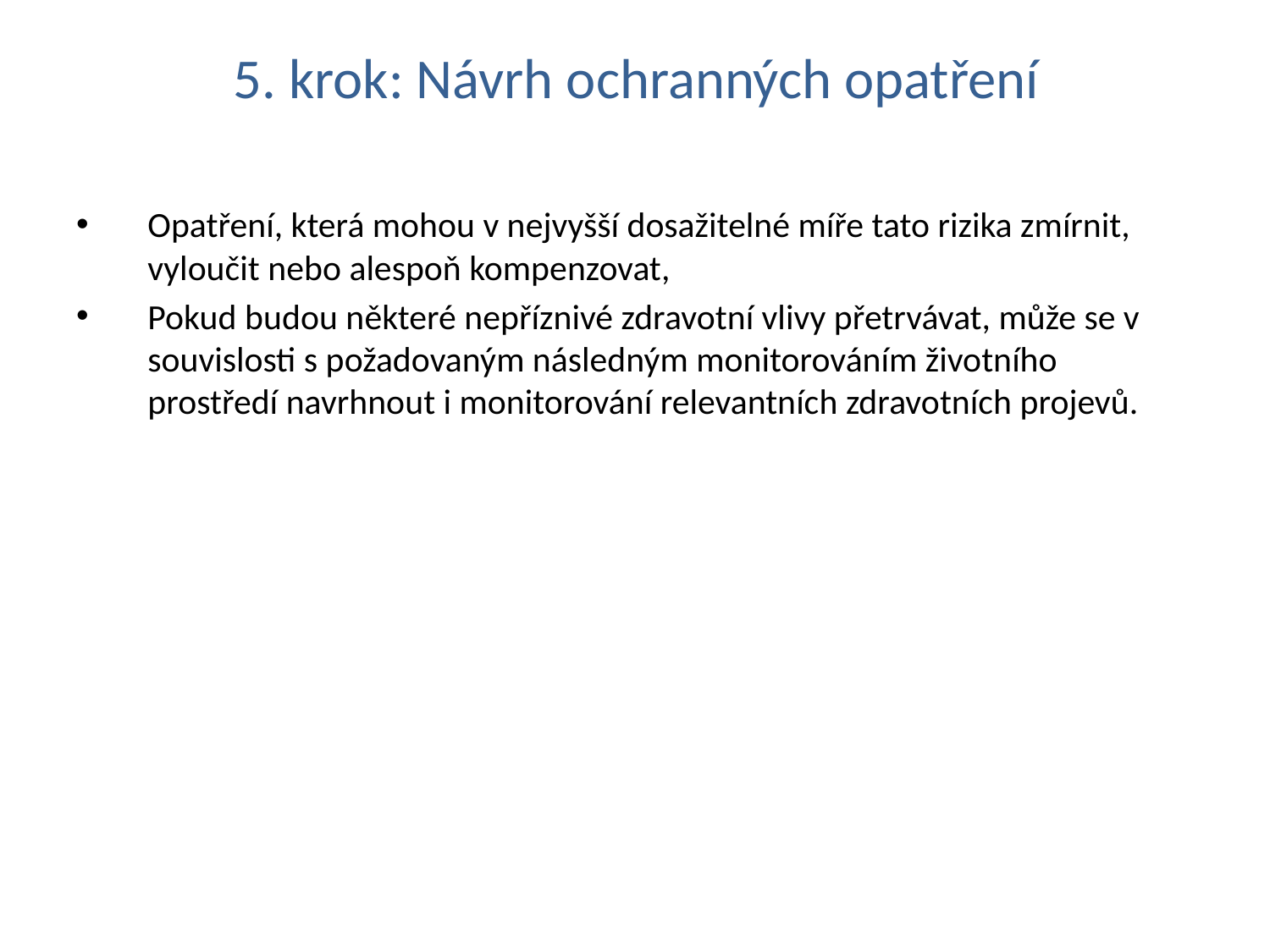

# 5. krok: Návrh ochranných opatření
Opatření, která mohou v nejvyšší dosažitelné míře tato rizika zmírnit, vyloučit nebo alespoň kompenzovat,
Pokud budou některé nepříznivé zdravotní vlivy přetrvávat, může se v souvislosti s požadovaným následným monitorováním životního prostředí navrhnout i monitorování relevantních zdravotních projevů.